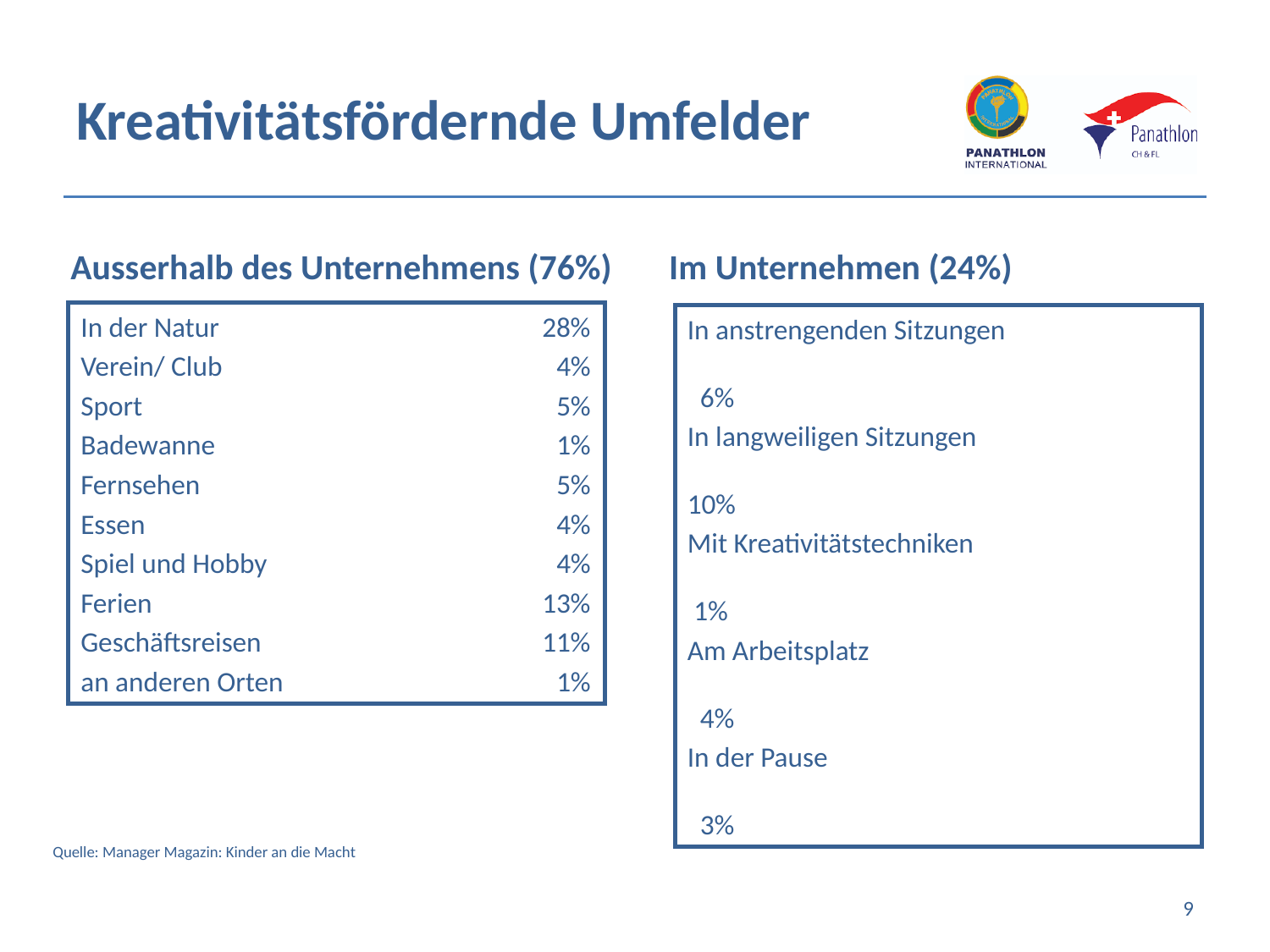

# Kreativitätsfördernde Umfelder

Ausserhalb des Unternehmens (76%)
Im Unternehmen (24%)
In der Natur	28%
Verein/ Club	  4%
Sport	  5%
Badewanne	  1%
Fernsehen	  5%
Essen	  4%
Spiel und Hobby	  4%
Ferien	13%
Geschäftsreisen	11%
an anderen Orten	  1%
In anstrengenden Sitzungen	  6%
In langweiligen Sitzungen 	10%
Mit Kreativitätstechniken	 1%
Am Arbeitsplatz	  4%
In der Pause	  3%
Quelle: Manager Magazin: Kinder an die Macht
9